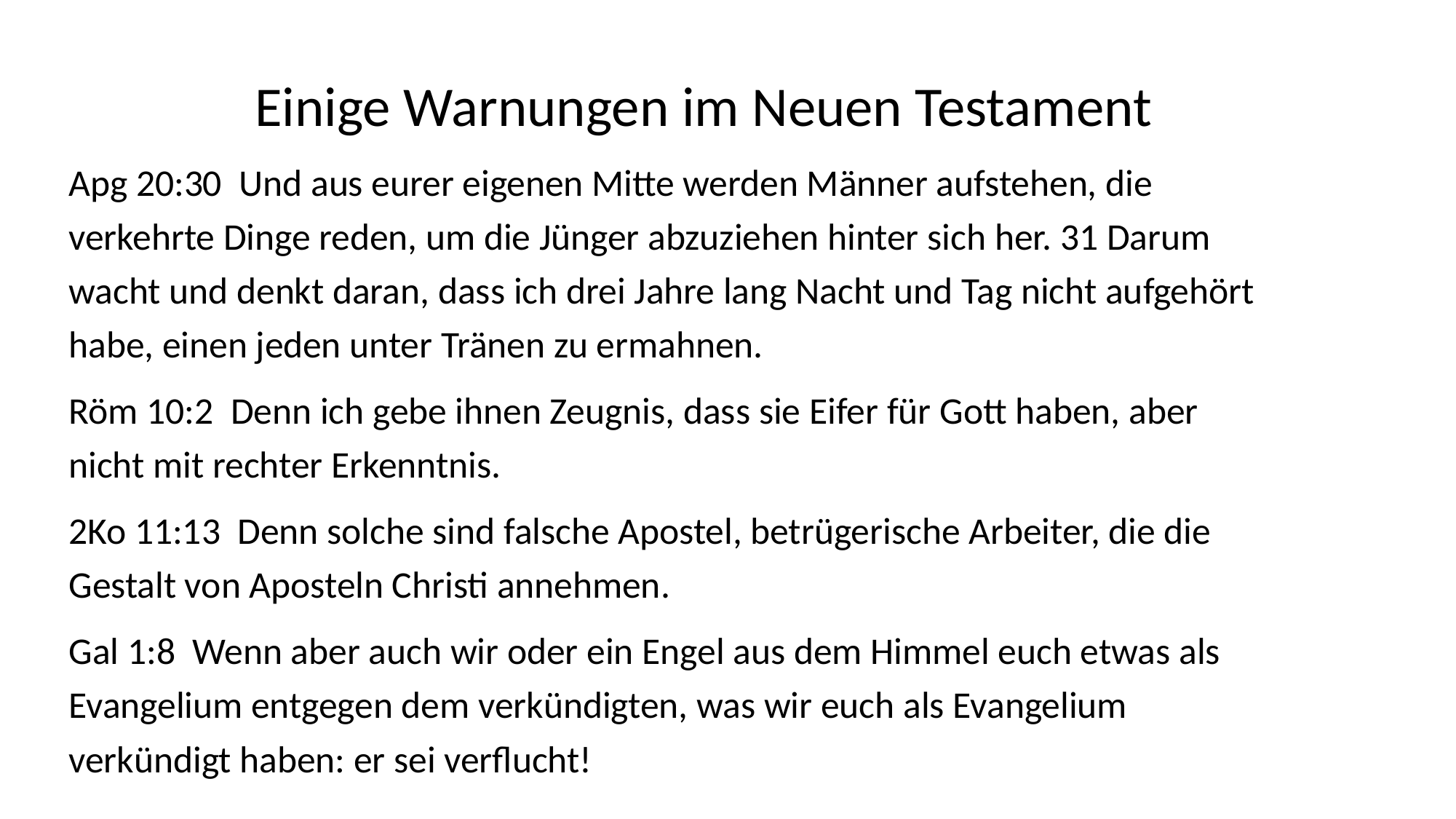

Einige Warnungen im Neuen Testament
Apg 20:30  Und aus eurer eigenen Mitte werden Männer aufstehen, die verkehrte Dinge reden, um die Jünger abzuziehen hinter sich her. 31 Darum wacht und denkt daran, dass ich drei Jahre lang Nacht und Tag nicht aufgehört habe, einen jeden unter Tränen zu ermahnen.
Röm 10:2  Denn ich gebe ihnen Zeugnis, dass sie Eifer für Gott haben, aber nicht mit rechter Erkenntnis.
2Ko 11:13  Denn solche sind falsche Apostel, betrügerische Arbeiter, die die Gestalt von Aposteln Christi annehmen.
Gal 1:8  Wenn aber auch wir oder ein Engel aus dem Himmel euch etwas als Evangelium entgegen dem verkündigten, was wir euch als Evangelium verkündigt haben: er sei verflucht!